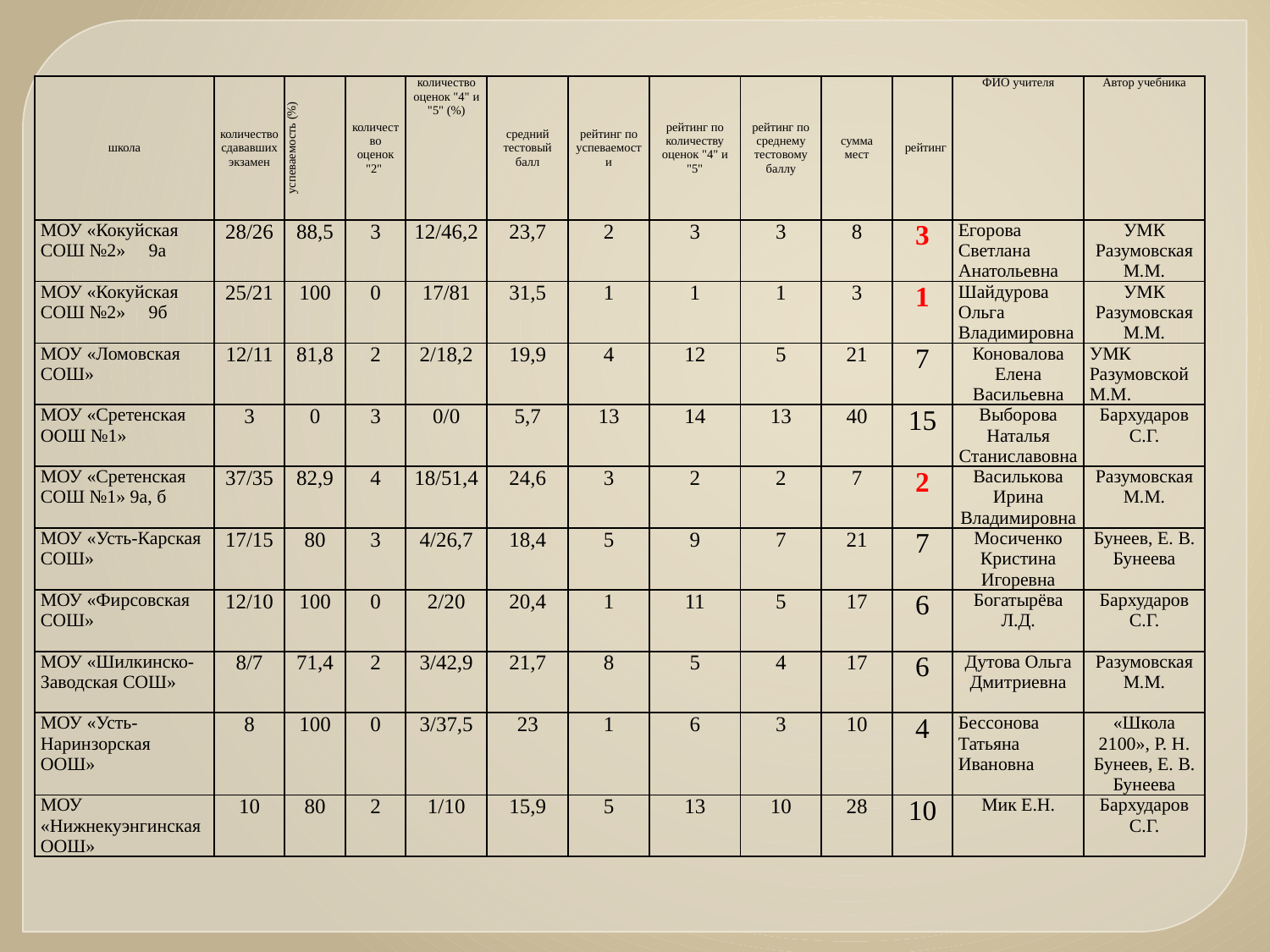

| школа | количество сдававших экзамен | успеваемость (%) | количество оценок "2" | количество оценок "4" и "5" (%) | средний тестовый балл | рейтинг по успеваемости | рейтинг по количеству оценок "4" и "5" | рейтинг по среднему тестовому баллу | сумма мест | рейтинг | ФИО учителя | Автор учебника |
| --- | --- | --- | --- | --- | --- | --- | --- | --- | --- | --- | --- | --- |
| МОУ «Кокуйская СОШ №2» 9а | 28/26 | 88,5 | 3 | 12/46,2 | 23,7 | 2 | 3 | 3 | 8 | 3 | Егорова Светлана Анатольевна | УМК Разумовская М.М. |
| МОУ «Кокуйская СОШ №2» 9б | 25/21 | 100 | 0 | 17/81 | 31,5 | 1 | 1 | 1 | 3 | 1 | Шайдурова Ольга Владимировна | УМК Разумовская М.М. |
| МОУ «Ломовская СОШ» | 12/11 | 81,8 | 2 | 2/18,2 | 19,9 | 4 | 12 | 5 | 21 | 7 | Коновалова Елена Васильевна | УМК Разумовской М.М. |
| МОУ «Сретенская ООШ №1» | 3 | 0 | 3 | 0/0 | 5,7 | 13 | 14 | 13 | 40 | 15 | Выборова Наталья Станиславовна | Бархударов С.Г. |
| МОУ «Сретенская СОШ №1» 9а, б | 37/35 | 82,9 | 4 | 18/51,4 | 24,6 | 3 | 2 | 2 | 7 | 2 | Василькова Ирина Владимировна | Разумовская М.М. |
| МОУ «Усть-Карская СОШ» | 17/15 | 80 | 3 | 4/26,7 | 18,4 | 5 | 9 | 7 | 21 | 7 | Мосиченко Кристина Игоревна | Бунеев, Е. В. Бунеева |
| МОУ «Фирсовская СОШ» | 12/10 | 100 | 0 | 2/20 | 20,4 | 1 | 11 | 5 | 17 | 6 | Богатырёва Л.Д. | Бархударов С.Г. |
| МОУ «Шилкинско-Заводская СОШ» | 8/7 | 71,4 | 2 | 3/42,9 | 21,7 | 8 | 5 | 4 | 17 | 6 | Дутова Ольга Дмитриевна | Разумовская М.М. |
| МОУ «Усть-Наринзорская ООШ» | 8 | 100 | 0 | 3/37,5 | 23 | 1 | 6 | 3 | 10 | 4 | Бессонова Татьяна Ивановна | «Школа 2100», Р. Н. Бунеев, Е. В. Бунеева |
| МОУ «Нижнекуэнгинская ООШ» | 10 | 80 | 2 | 1/10 | 15,9 | 5 | 13 | 10 | 28 | 10 | Мик Е.Н. | Бархударов С.Г. |